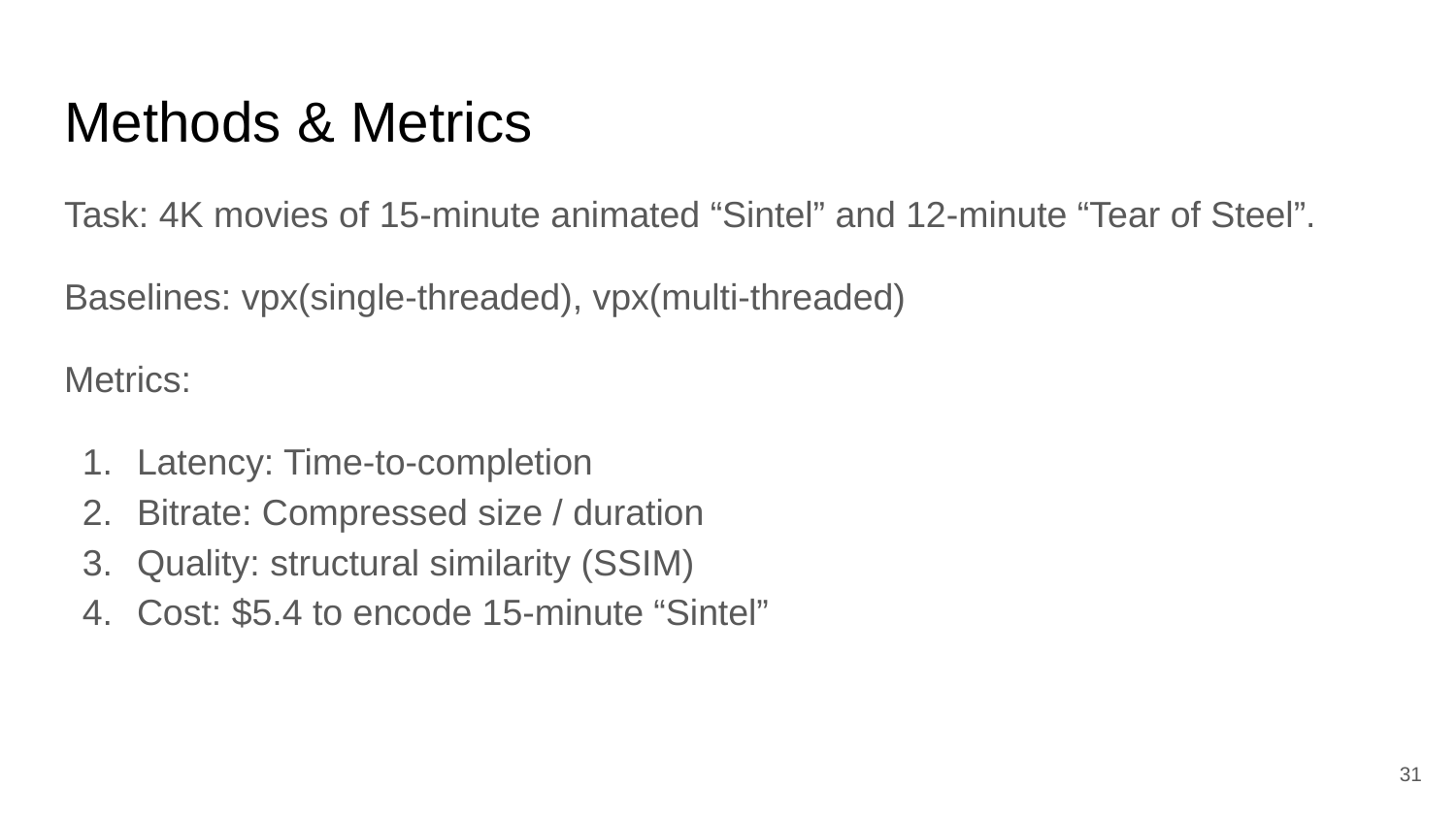

# Methods & Metrics
Task: 4K movies of 15-minute animated “Sintel” and 12-minute “Tear of Steel”.
Baselines: vpx(single-threaded), vpx(multi-threaded)
Metrics:
Latency: Time-to-completion
Bitrate: Compressed size / duration
Quality: structural similarity (SSIM)
Cost: $5.4 to encode 15-minute “Sintel”

31